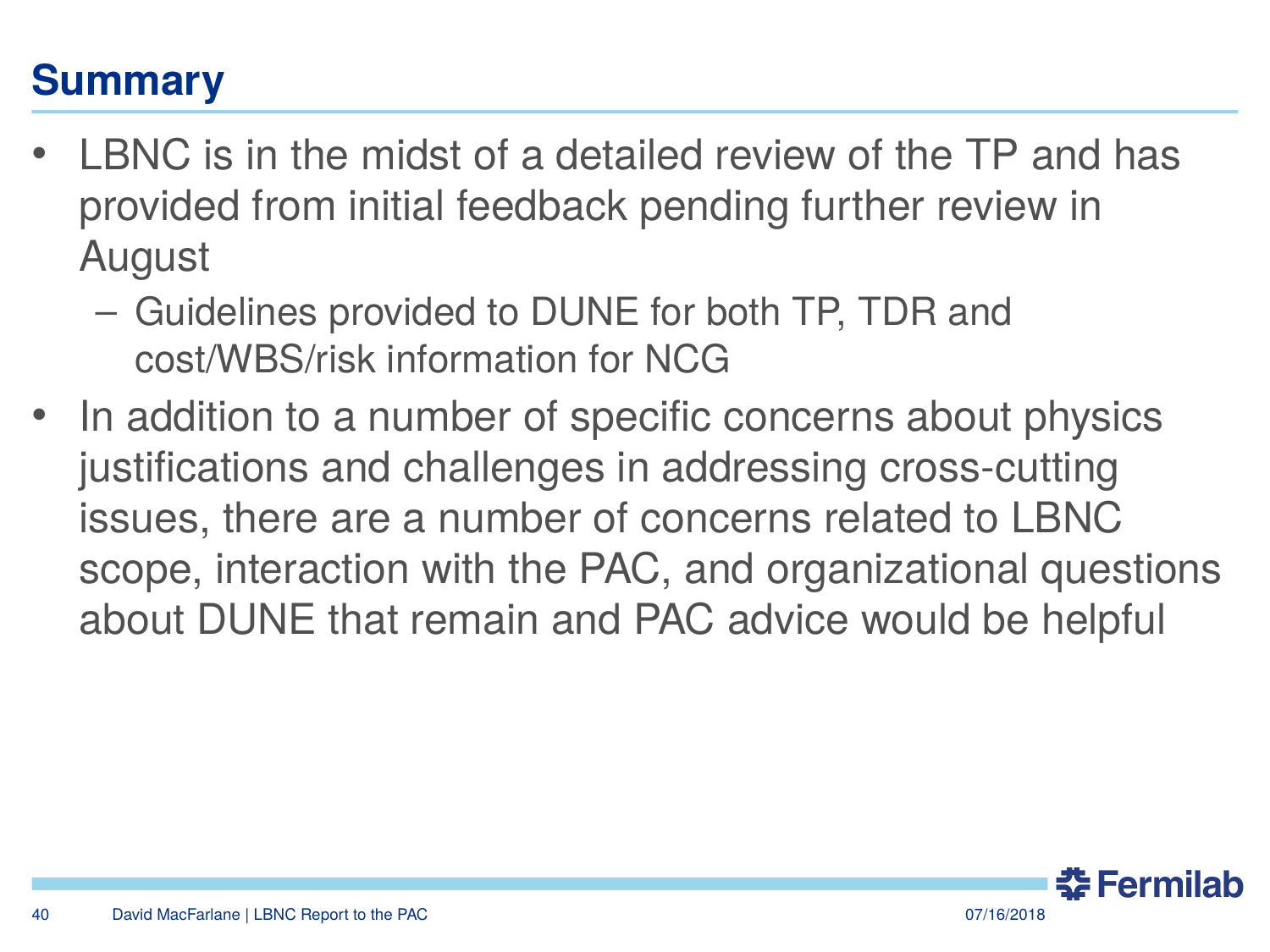

# Summary
LBNC is in the midst of a detailed review of the TP and has provided from initial feedback pending further review in August
Guidelines provided to DUNE for both TP, TDR and cost/WBS/risk information for NCG
In addition to a number of specific concerns about physics justifications and challenges in addressing cross-cutting issues, there are a number of concerns related to LBNC scope, interaction with the PAC, and organizational questions about DUNE that remain and PAC advice would be helpful
40
David MacFarlane | LBNC Report to the PAC
07/16/2018